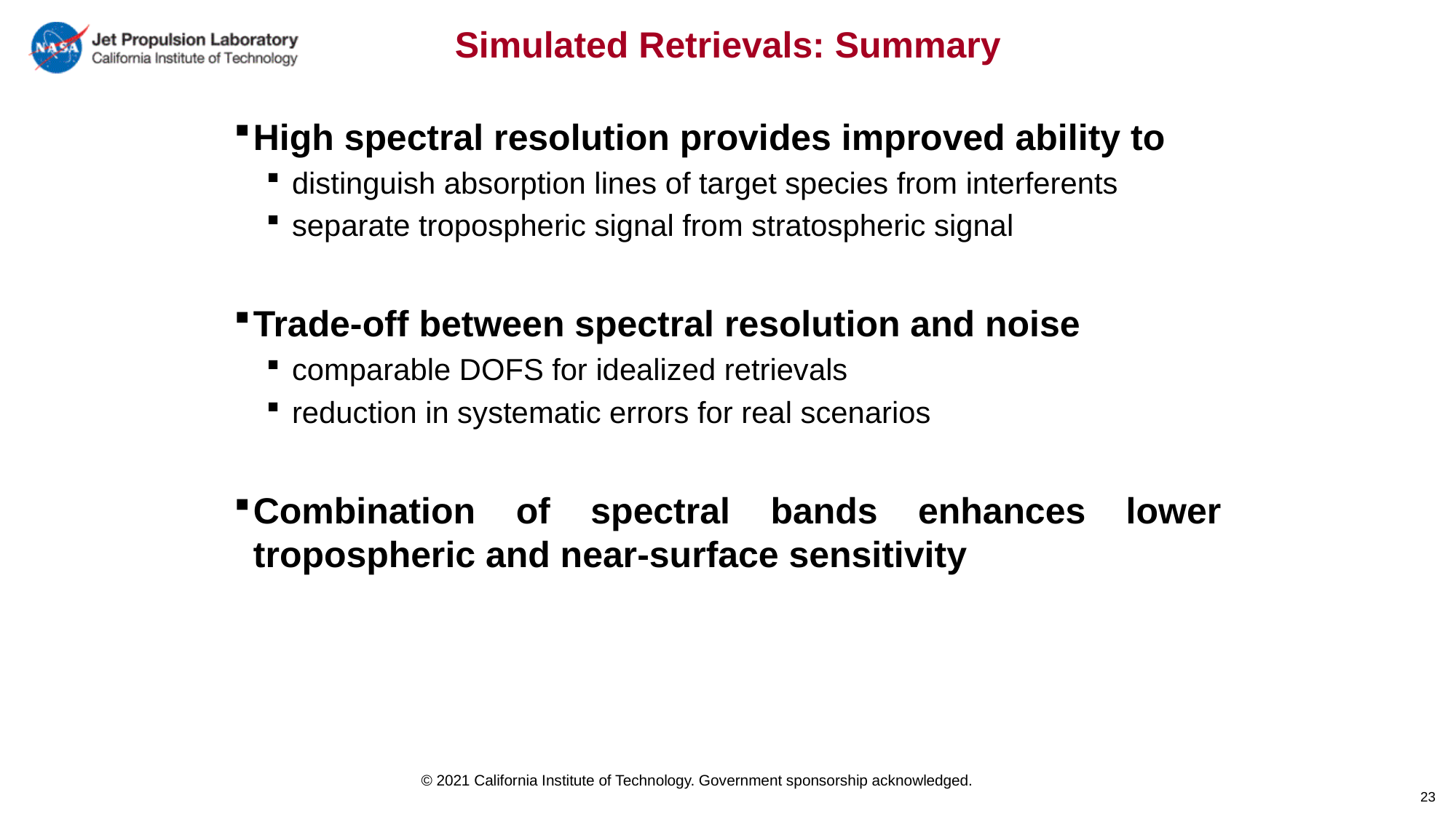

# Simulated Retrievals: Summary
High spectral resolution provides improved ability to
distinguish absorption lines of target species from interferents
separate tropospheric signal from stratospheric signal

Trade-off between spectral resolution and noise
comparable DOFS for idealized retrievals
reduction in systematic errors for real scenarios

Combination of spectral bands enhances lower tropospheric and near-surface sensitivity
23